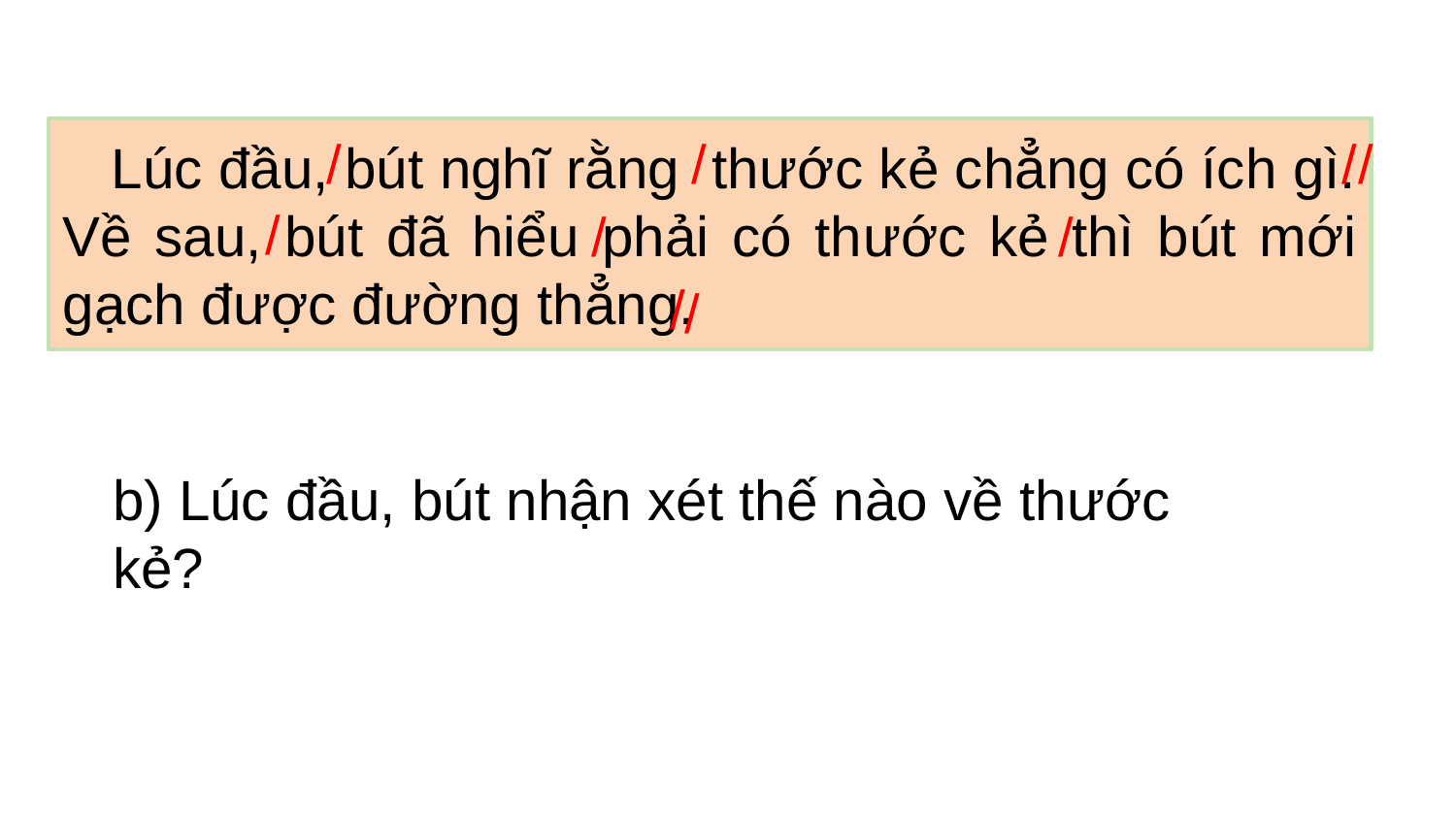

Lúc đầu, bút nghĩ rằng  thước kẻ chẳng có ích gì. Về sau, bút đã hiểu phải có thước kẻ thì bút mới gạch được đường thẳng.
/
/
/
/
/
/
/
/
/
b) Lúc đầu, bút nhận xét thế nào về thước kẻ?